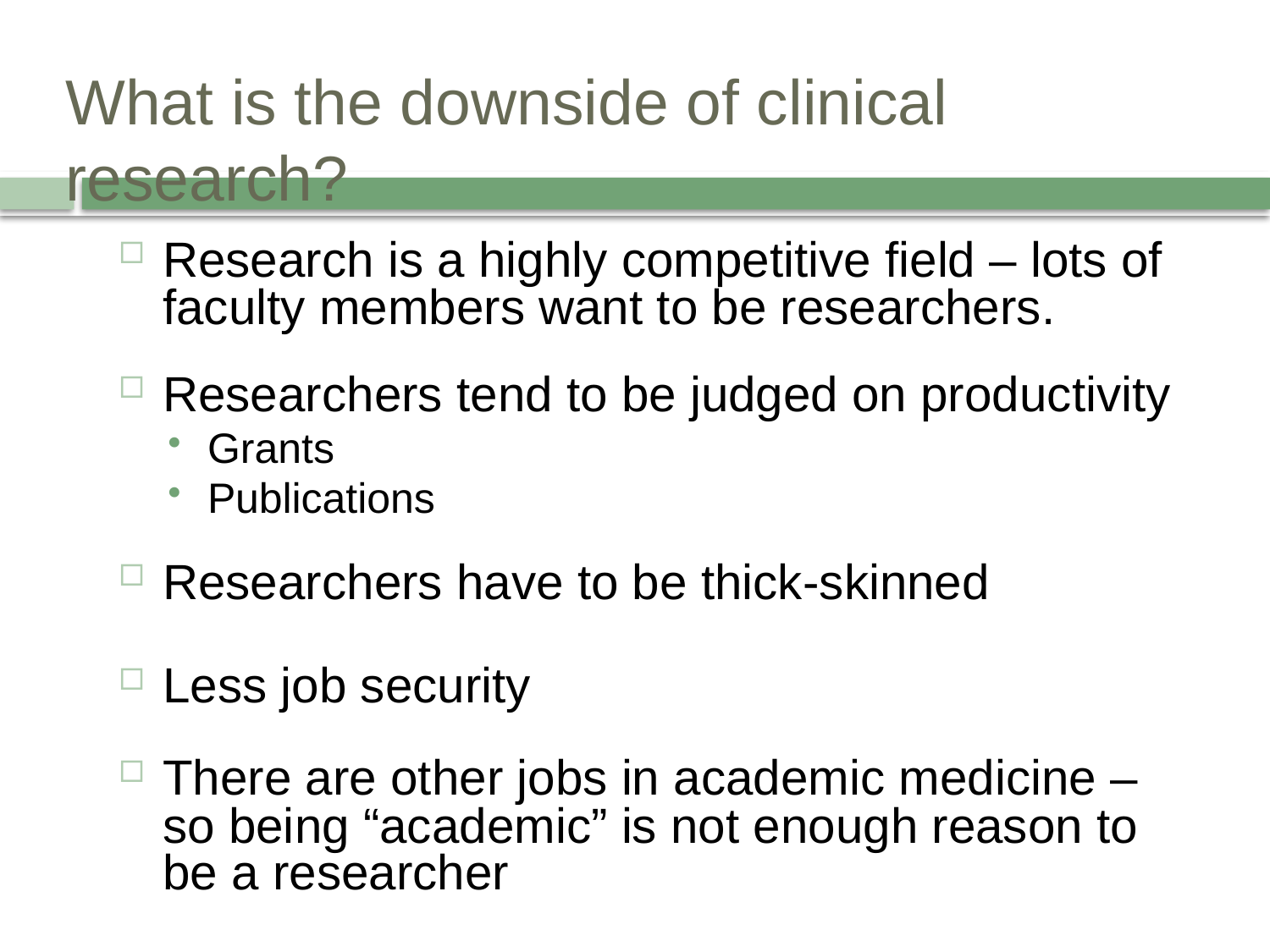

# What is the downside of clinical research?
Research is a highly competitive field – lots of faculty members want to be researchers.

Researchers tend to be judged on productivity
Grants
Publications

Researchers have to be thick-skinned

Less job security

There are other jobs in academic medicine – so being “academic” is not enough reason to be a researcher